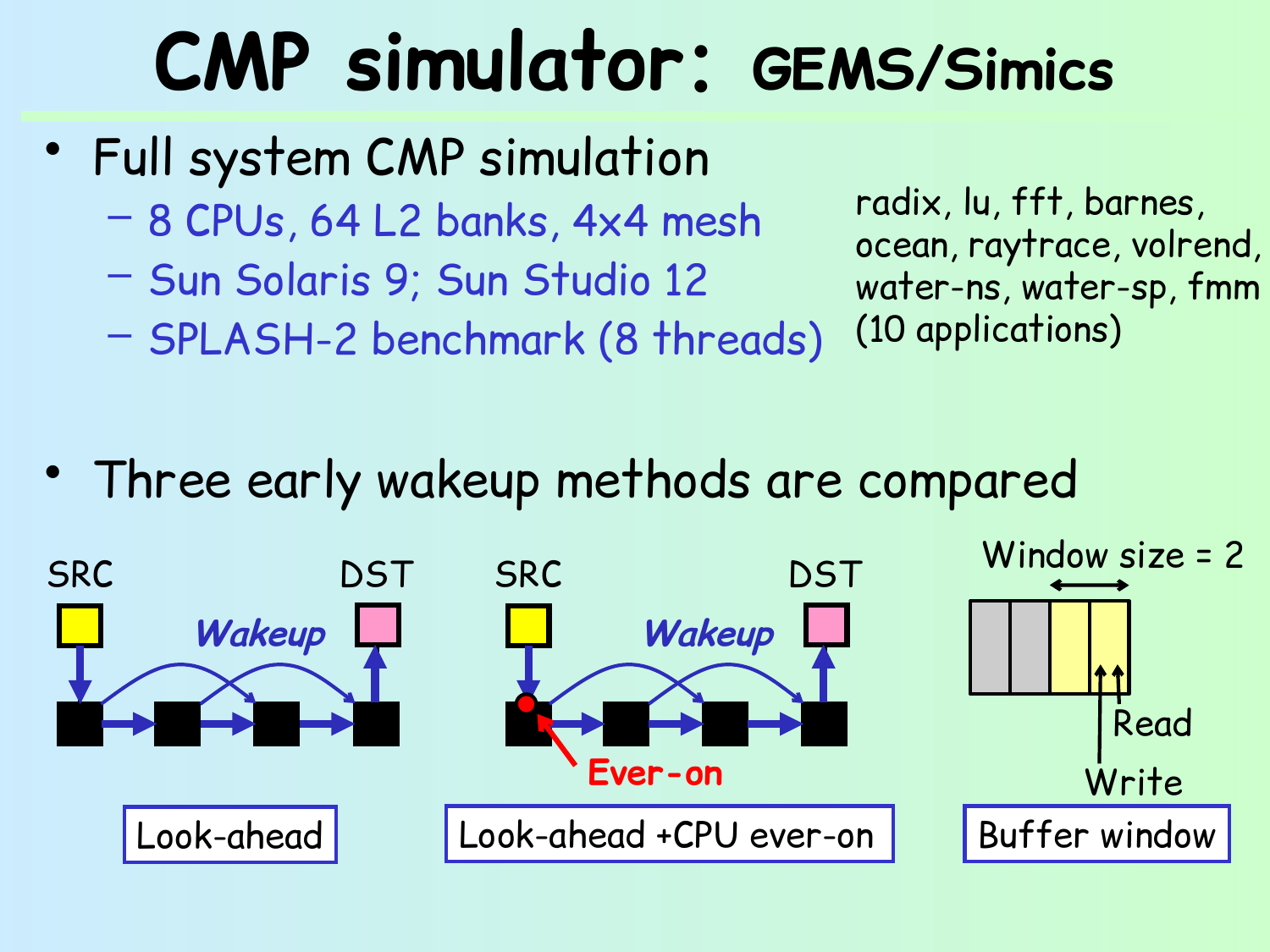

# CMP simulator: GEMS/Simics
Full system CMP simulation
8 CPUs, 64 L2 banks, 4x4 mesh
Sun Solaris 9; Sun Studio 12
SPLASH-2 benchmark (8 threads)

Three early wakeup methods are compared

Wakeup latency: 3nsec (3-cycle wakeup @ 1GHz)
radix, lu, fft, barnes, ocean, raytrace, volrend, water-ns, water-sp, fmm (10 applications)
Window size = 2
SRC
DST
Wakeup

SRC
DST
Wakeup

Write
Read

Ever-on
Look-ahead +CPU ever-on
Buffer window
Look-ahead